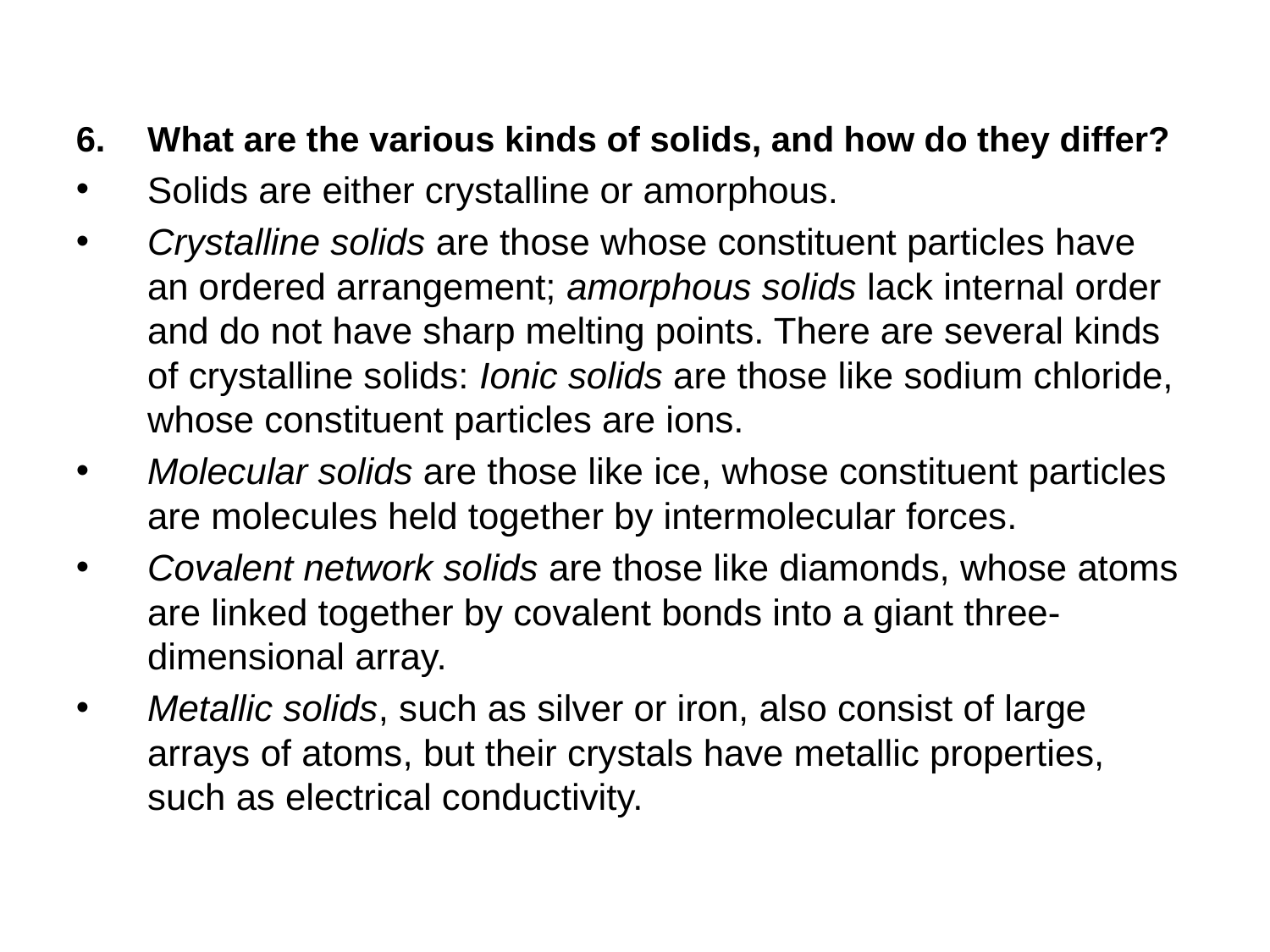

What are the various kinds of solids, and how do they differ?
Solids are either crystalline or amorphous.
Crystalline solids are those whose constituent particles have an ordered arrangement; amorphous solids lack internal order and do not have sharp melting points. There are several kinds of crystalline solids: Ionic solids are those like sodium chloride, whose constituent particles are ions.
Molecular solids are those like ice, whose constituent particles are molecules held together by intermolecular forces.
Covalent network solids are those like diamonds, whose atoms are linked together by covalent bonds into a giant three-dimensional array.
Metallic solids, such as silver or iron, also consist of large arrays of atoms, but their crystals have metallic properties, such as electrical conductivity.
© 2013 Pearson Education, Inc.